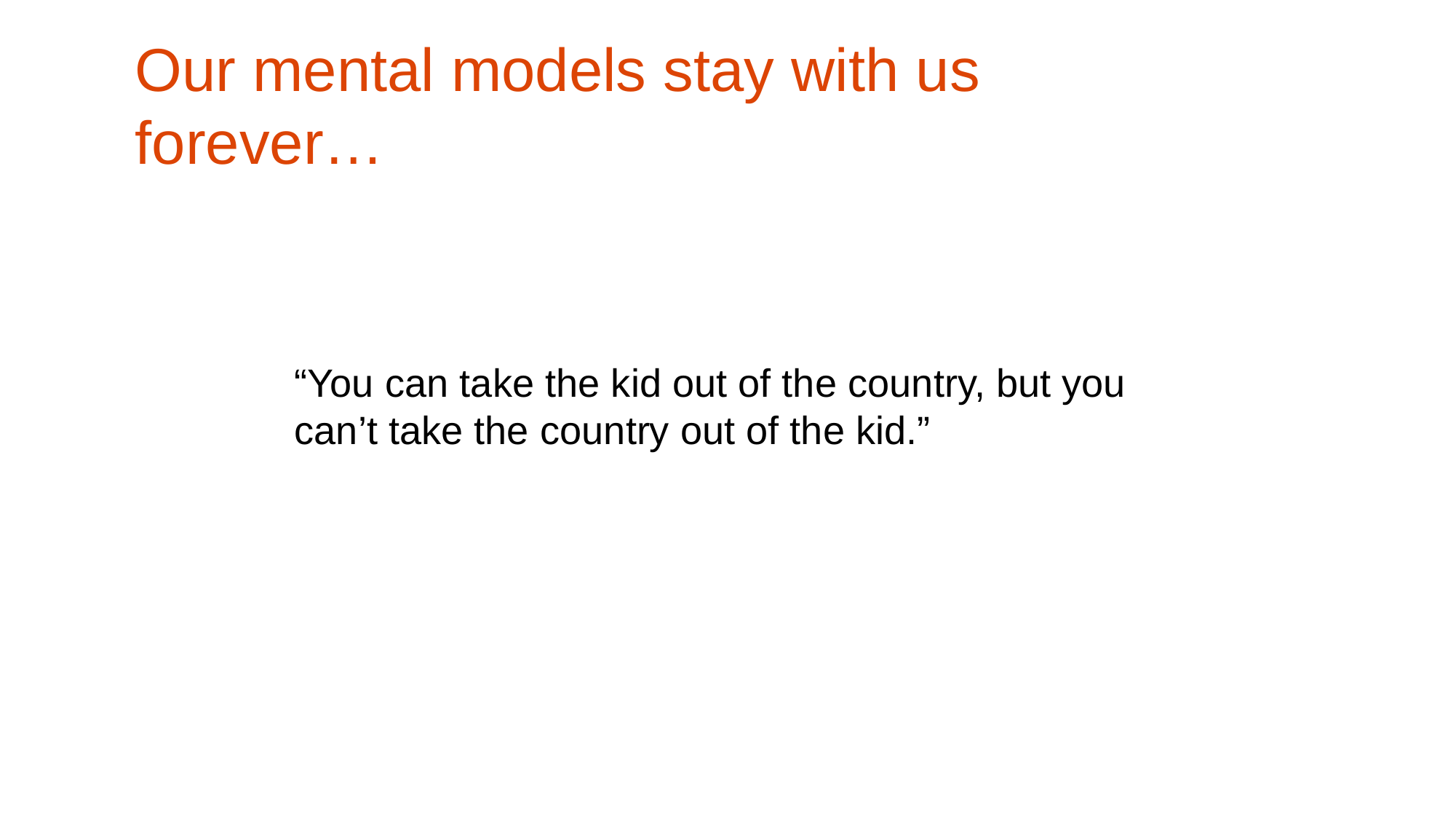

# Our mental models stay with us forever…
“You can take the kid out of the country, but you can’t take the country out of the kid.”